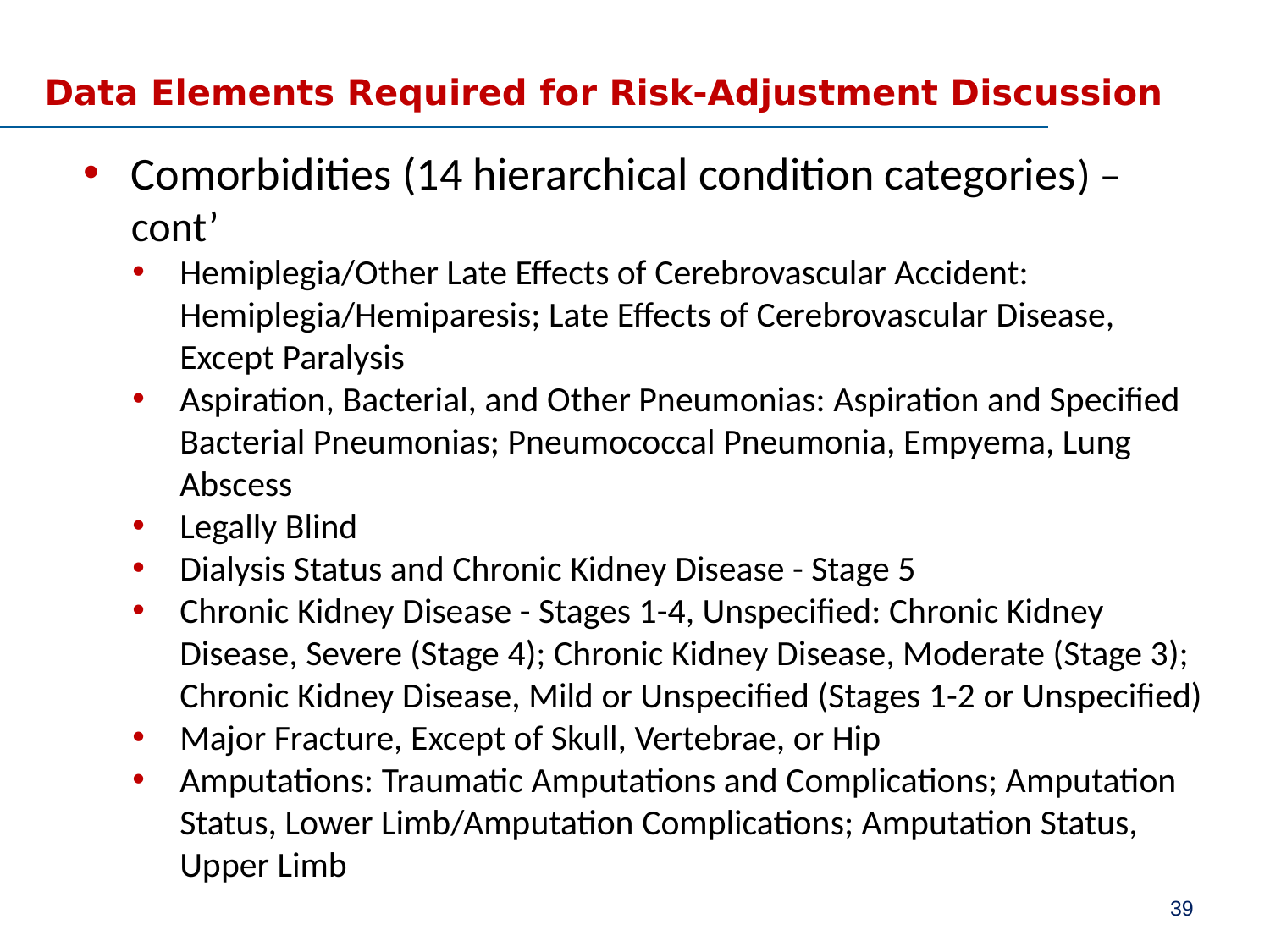

# Data Elements Required for Risk-Adjustment Discussion
Comorbidities (14 hierarchical condition categories) – cont’
Hemiplegia/Other Late Effects of Cerebrovascular Accident: Hemiplegia/Hemiparesis; Late Effects of Cerebrovascular Disease, Except Paralysis
Aspiration, Bacterial, and Other Pneumonias: Aspiration and Specified Bacterial Pneumonias; Pneumococcal Pneumonia, Empyema, Lung Abscess
Legally Blind
Dialysis Status and Chronic Kidney Disease - Stage 5
Chronic Kidney Disease - Stages 1-4, Unspecified: Chronic Kidney Disease, Severe (Stage 4); Chronic Kidney Disease, Moderate (Stage 3); Chronic Kidney Disease, Mild or Unspecified (Stages 1-2 or Unspecified)
Major Fracture, Except of Skull, Vertebrae, or Hip
Amputations: Traumatic Amputations and Complications; Amputation Status, Lower Limb/Amputation Complications; Amputation Status, Upper Limb
39